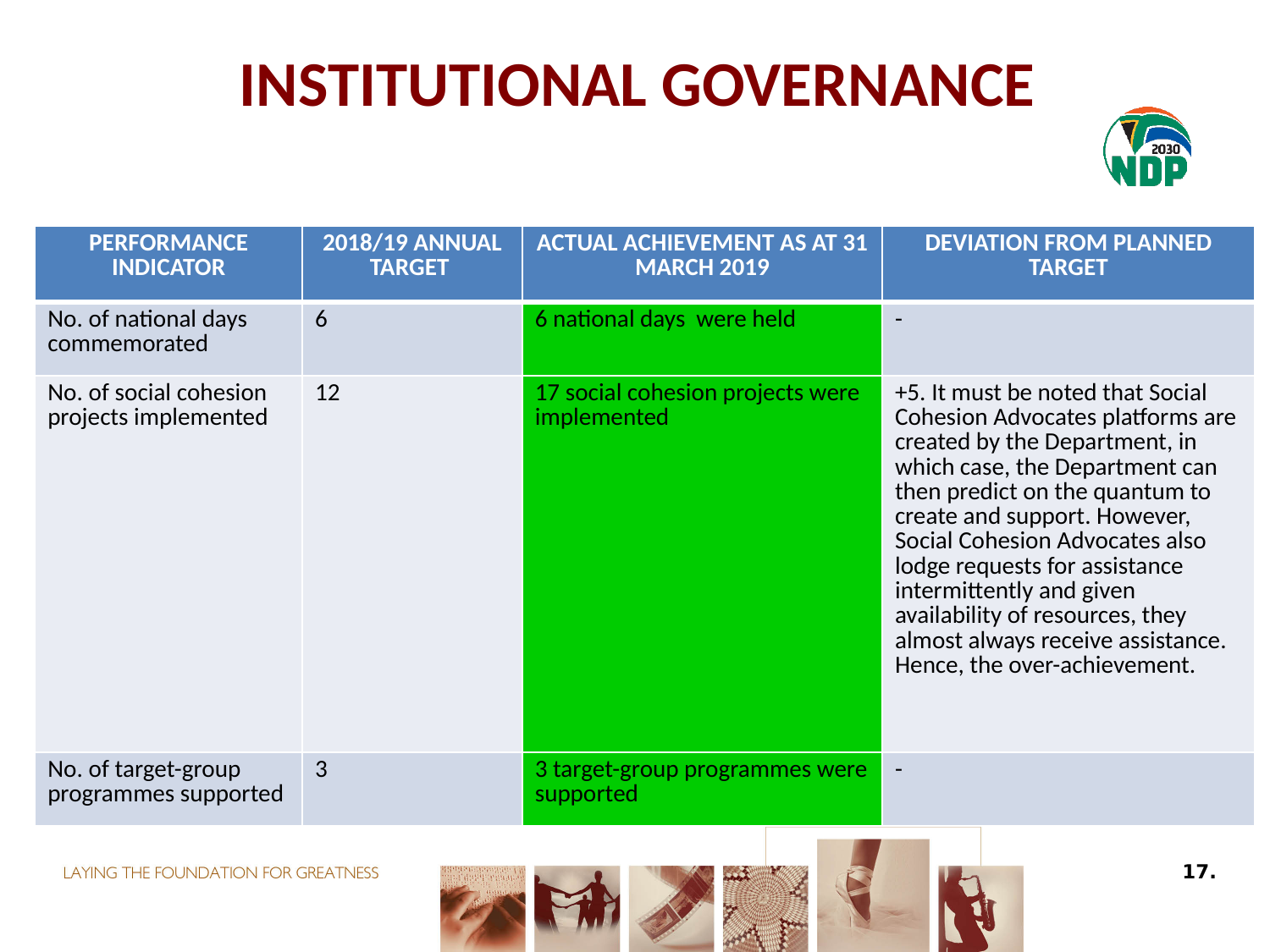

# INSTITUTIONAL GOVERNANCE
| PERFORMANCE INDICATOR | 2018/19 ANNUAL TARGET | ACTUAL ACHIEVEMENT AS AT 31 MARCH 2019 | DEVIATION FROM PLANNED TARGET |
| --- | --- | --- | --- |
| No. of national days commemorated | 6 | 6 national days were held | - |
| No. of social cohesion projects implemented | 12 | 17 social cohesion projects were implemented | +5. It must be noted that Social Cohesion Advocates platforms are created by the Department, in which case, the Department can then predict on the quantum to create and support. However, Social Cohesion Advocates also lodge requests for assistance intermittently and given availability of resources, they almost always receive assistance. Hence, the over-achievement. |
| No. of target-group programmes supported | 3 | 3 target-group programmes were supported | - |
17.